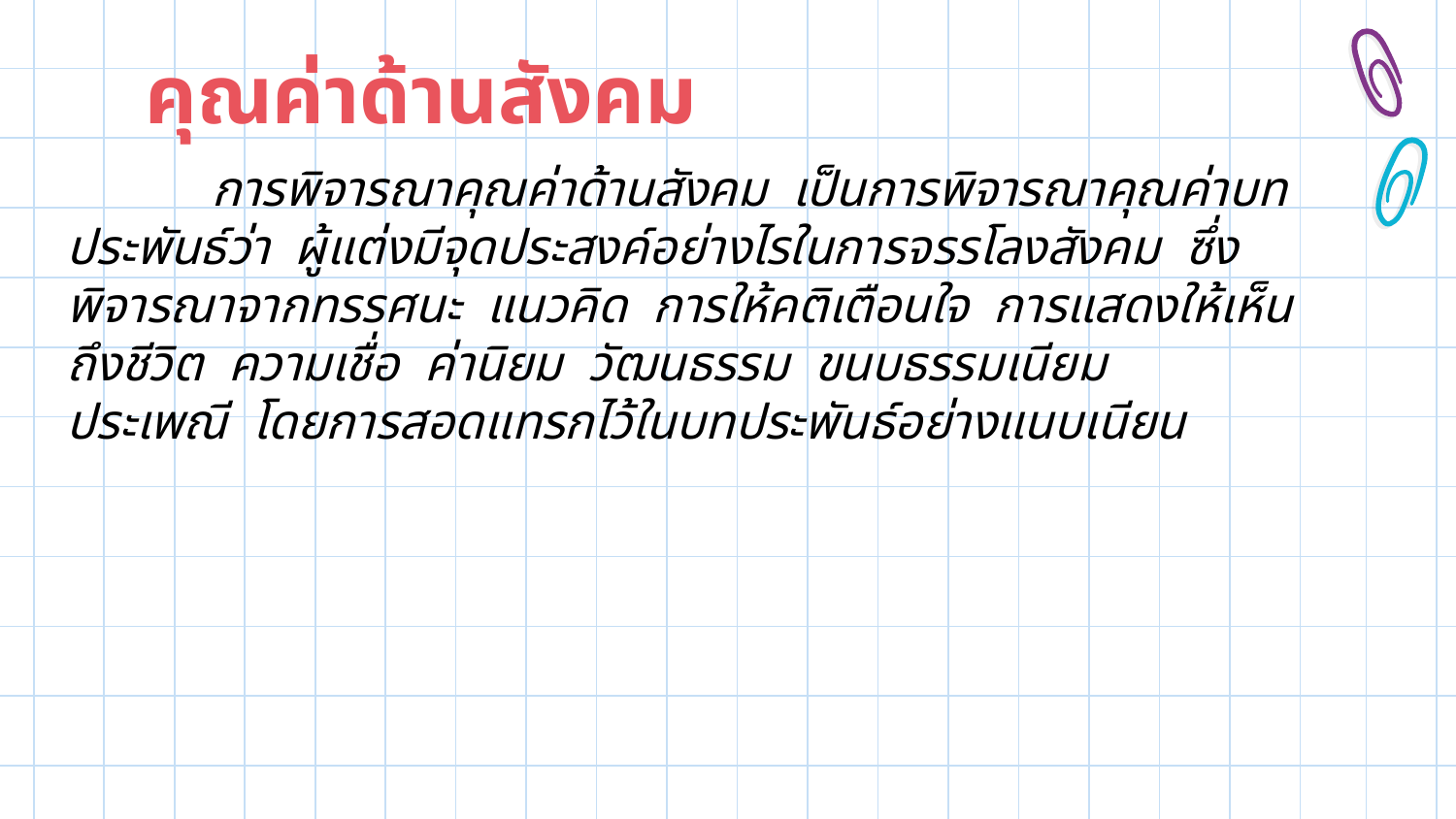

# คุณค่าด้านสังคม
	การพิจารณาคุณค่าด้านสังคม  เป็นการพิจารณาคุณค่าบทประพันธ์ว่า  ผู้แต่งมีจุดประสงค์อย่างไรในการจรรโลงสังคม  ซึ่งพิจารณาจากทรรศนะ  แนวคิด  การให้คติเตือนใจ  การแสดงให้เห็นถึงชีวิต  ความเชื่อ  ค่านิยม  วัฒนธรรม  ขนบธรรมเนียมประเพณี  โดยการสอดแทรกไว้ในบทประพันธ์อย่างแนบเนียน